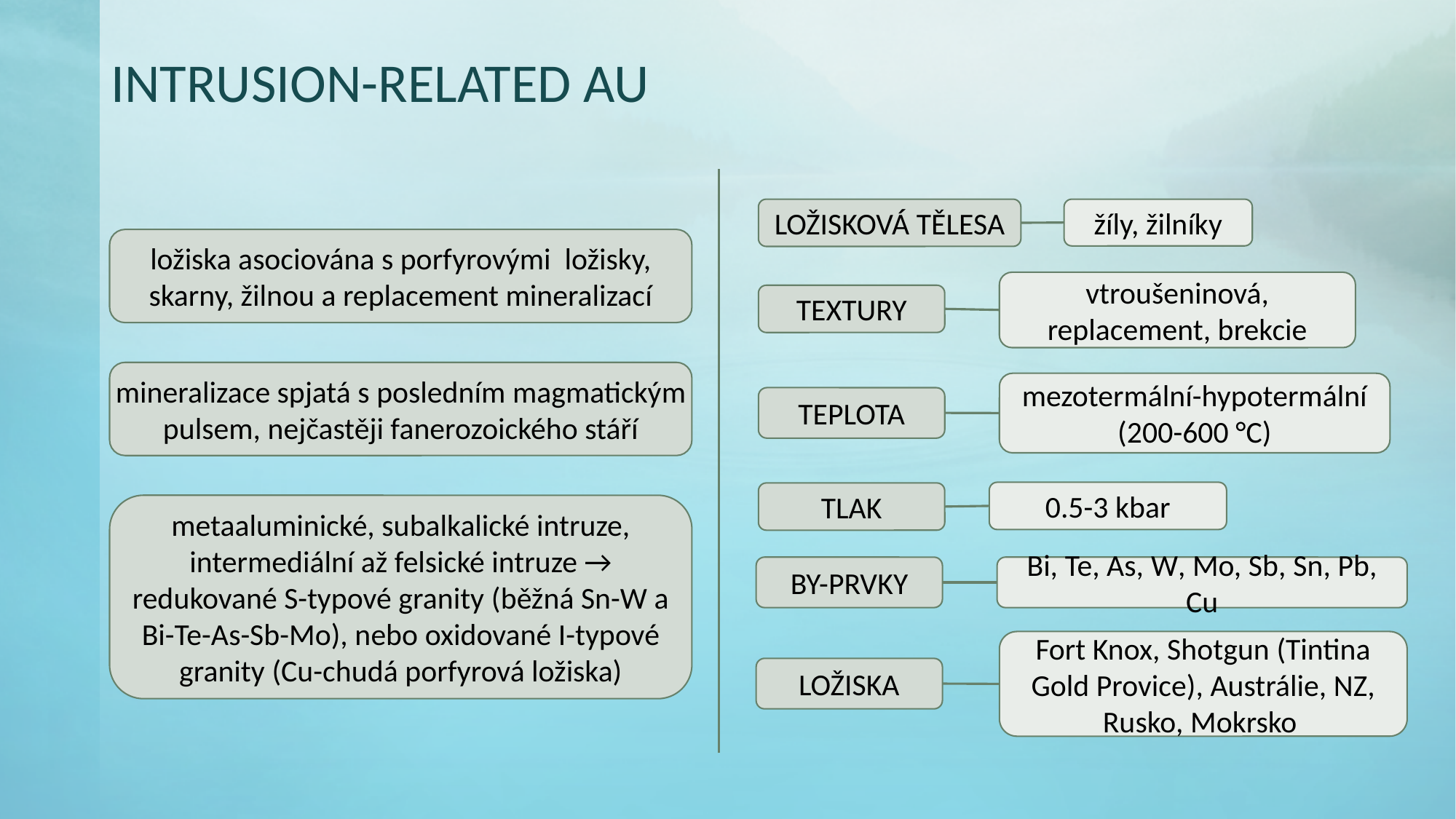

# intrusion-related au
LOŽISKOVÁ TĚLESA
žíly, žilníky
ložiska asociována s porfyrovými  ložisky, skarny, žilnou a replacement mineralizací
vtroušeninová, replacement, brekcie
Textury
mineralizace spjatá s posledním magmatickým pulsem, nejčastěji fanerozoického stáří
mezotermální-hypotermální (200-600 °C)
TEPLOTA
0.5-3 kbar
TLAK
metaaluminické, subalkalické intruze, intermediální až felsické intruze → redukované S-typové granity (běžná Sn-W a Bi-Te-As-Sb-Mo), nebo oxidované I-typové granity (Cu-chudá porfyrová ložiska)
by-prvky
Bi, Te, As, W, Mo, Sb, Sn, Pb, Cu
Fort Knox, Shotgun (Tintina Gold Provice), Austrálie, NZ, Rusko, Mokrsko
LOŽISKA